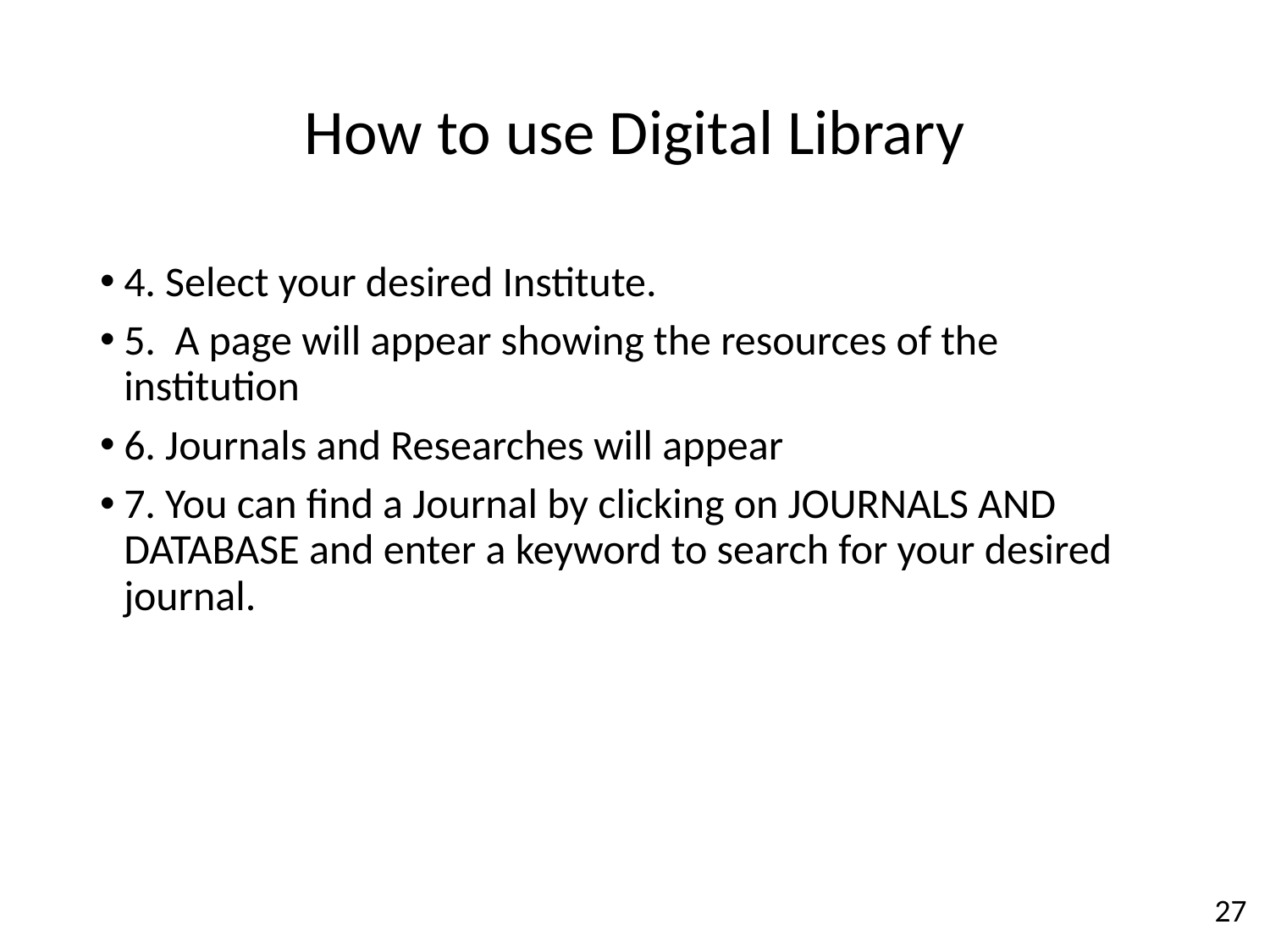

# How to use Digital Library
4. Select your desired Institute.
5.  A page will appear showing the resources of the institution
6. Journals and Researches will appear
7. You can find a Journal by clicking on JOURNALS AND DATABASE and enter a keyword to search for your desired journal.

27